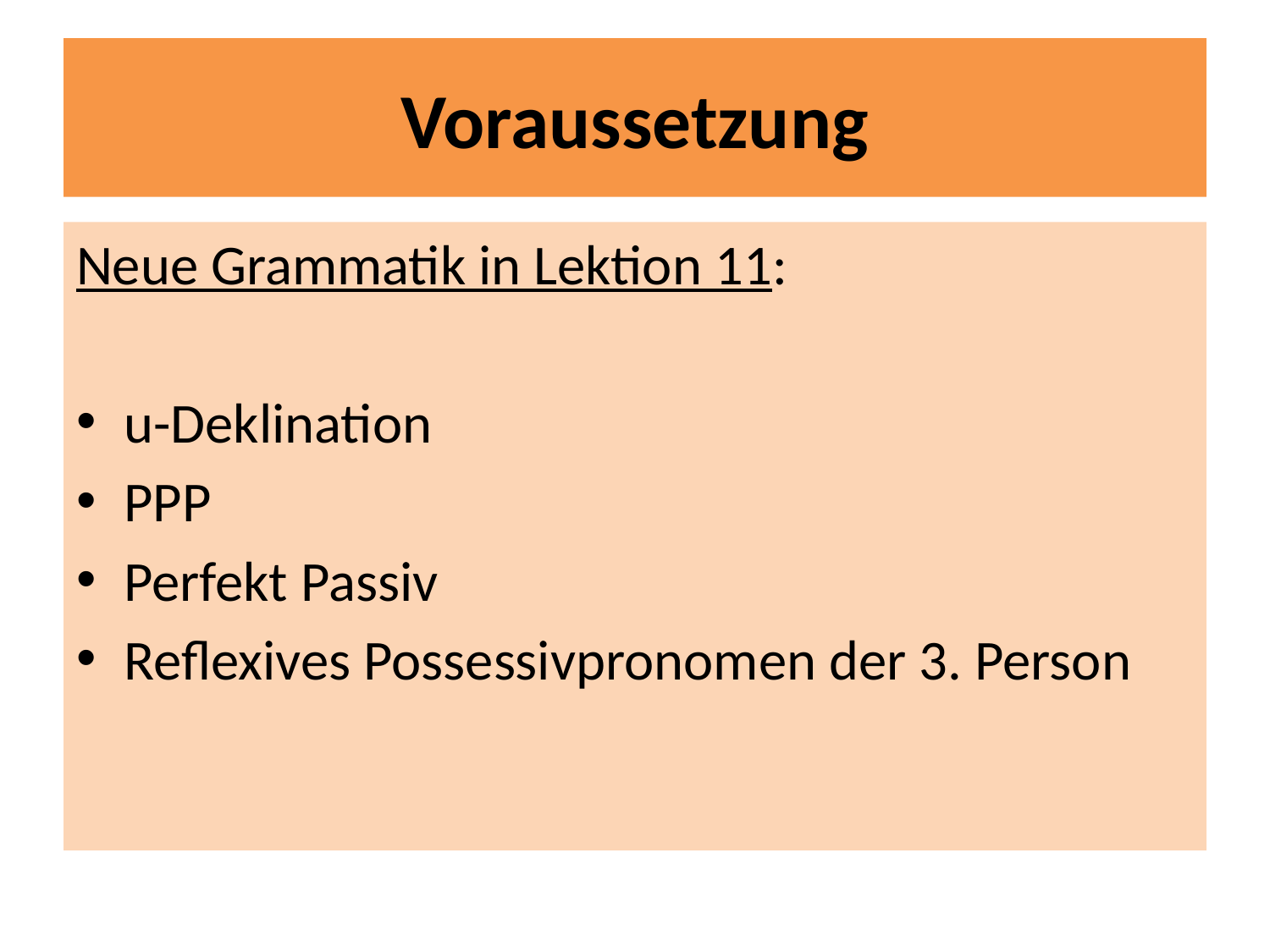

# Voraussetzung
Neue Grammatik in Lektion 11:

u-Deklination
PPP
Perfekt Passiv
Reflexives Possessivpronomen der 3. Person